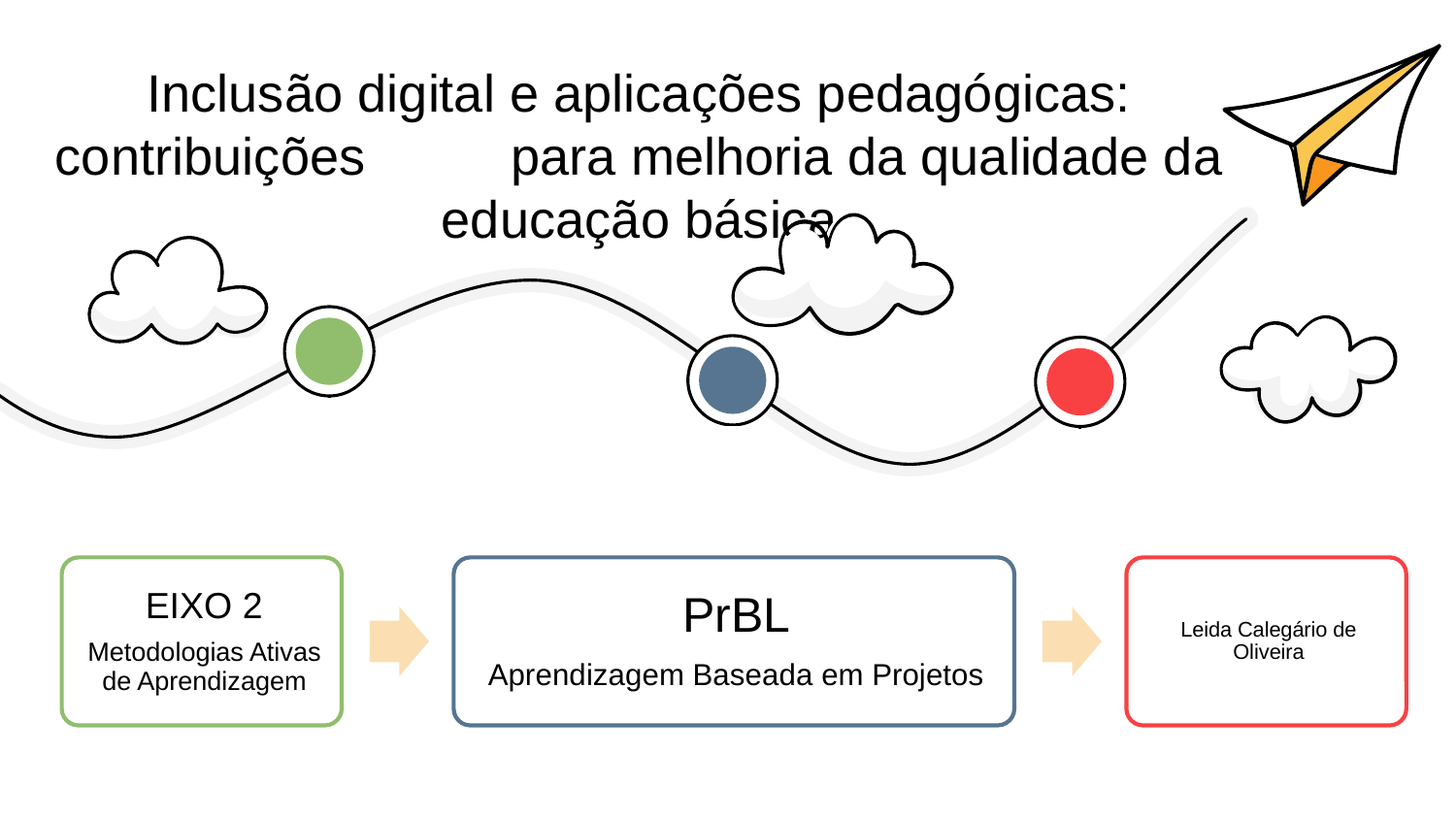

# Inclusão digital e aplicações pedagógicas: contribuições          para melhoria da qualidade da educação básica

EIXO 2
Metodologias Ativas de Aprendizagem

PrBL
Aprendizagem Baseada em Projetos

Leida Calegário de Oliveira